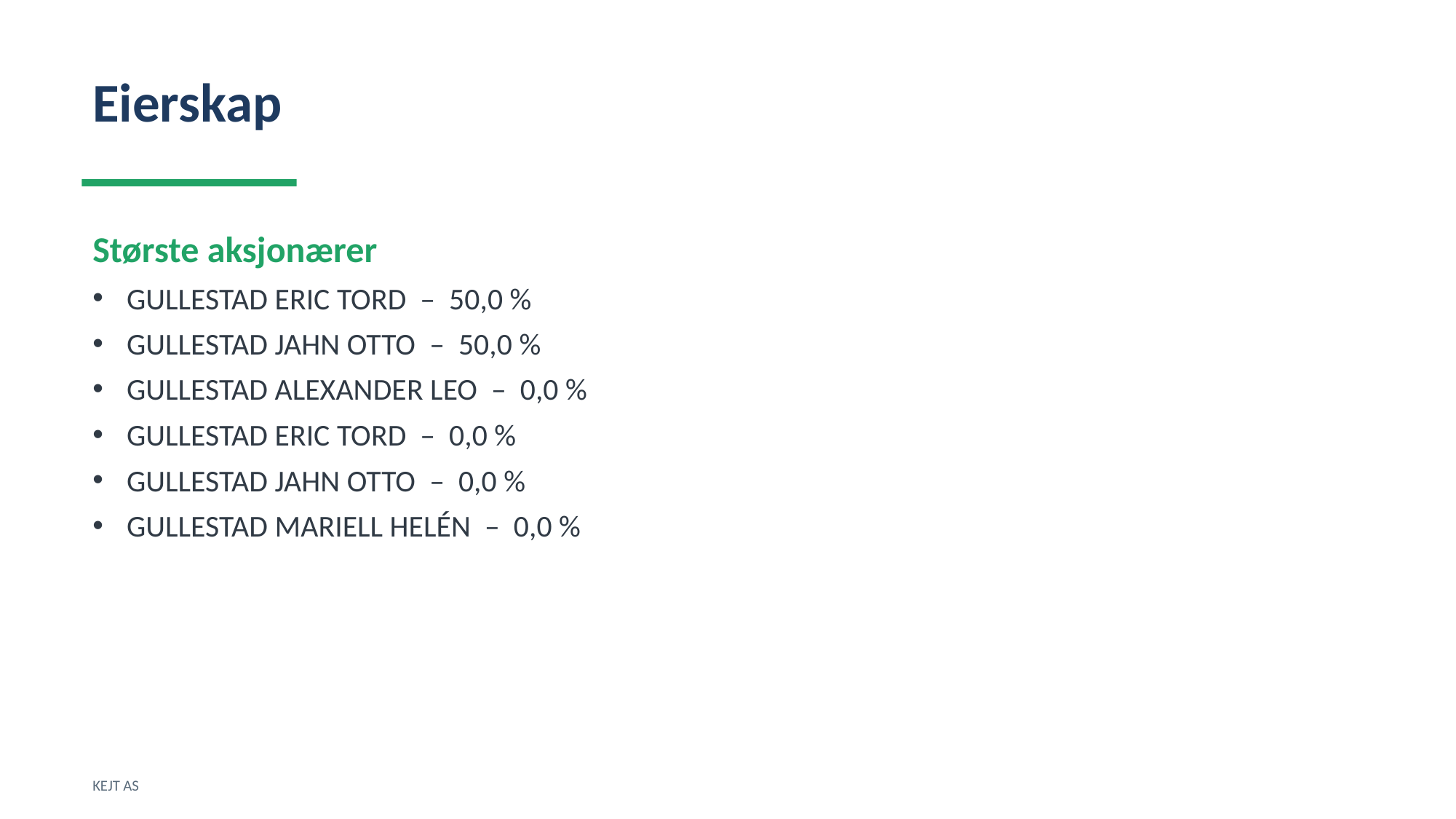

Eierskap

Største aksjonærer
GULLESTAD ERIC TORD  –  50,0 %
GULLESTAD JAHN OTTO  –  50,0 %
GULLESTAD ALEXANDER LEO  –  0,0 %
GULLESTAD ERIC TORD  –  0,0 %
GULLESTAD JAHN OTTO  –  0,0 %
GULLESTAD MARIELL HELÉN  –  0,0 %
KEJT AS